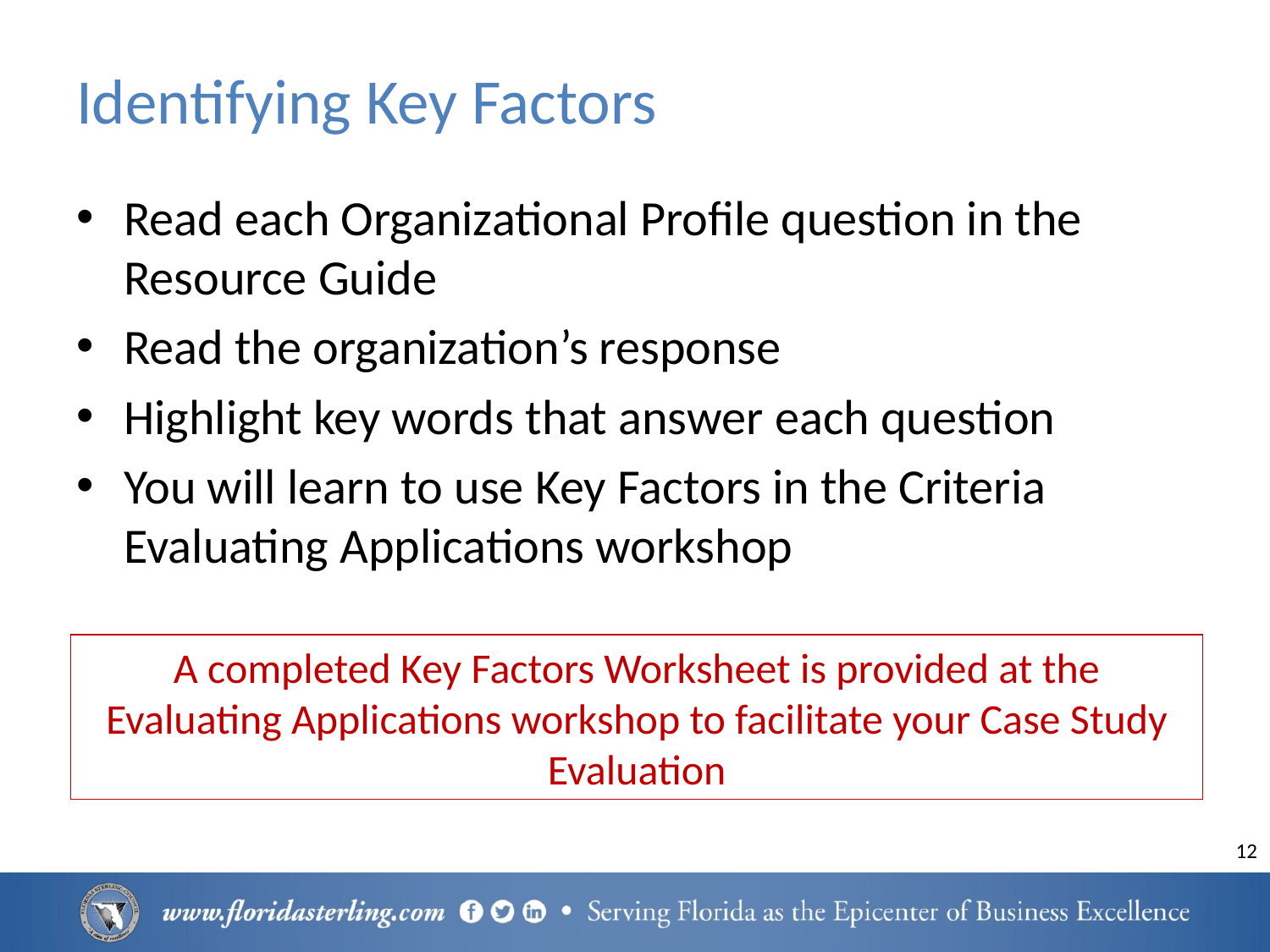

# Identifying Key Factors
Read each Organizational Profile question in the Resource Guide
Read the organization’s response
Highlight key words that answer each question
You will learn to use Key Factors in the Criteria Evaluating Applications workshop

A completed Key Factors Worksheet is provided at the Evaluating Applications workshop to facilitate your Case Study Evaluation
12